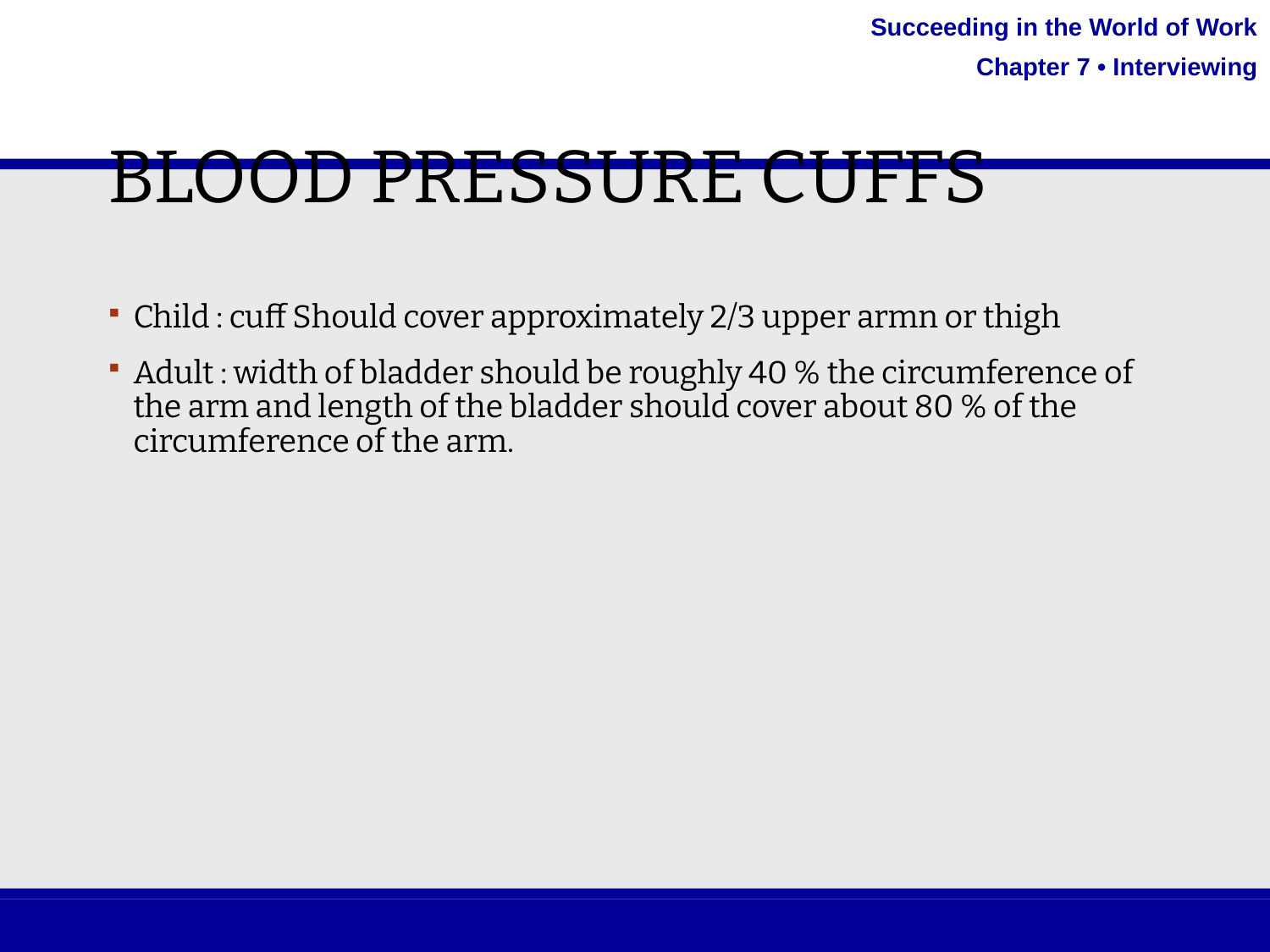

# Blood Pressure Cuffs
Child : cuff Should cover approximately 2/3 upper armn or thigh
Adult : width of bladder should be roughly 40 % the circumference of the arm and length of the bladder should cover about 80 % of the circumference of the arm.